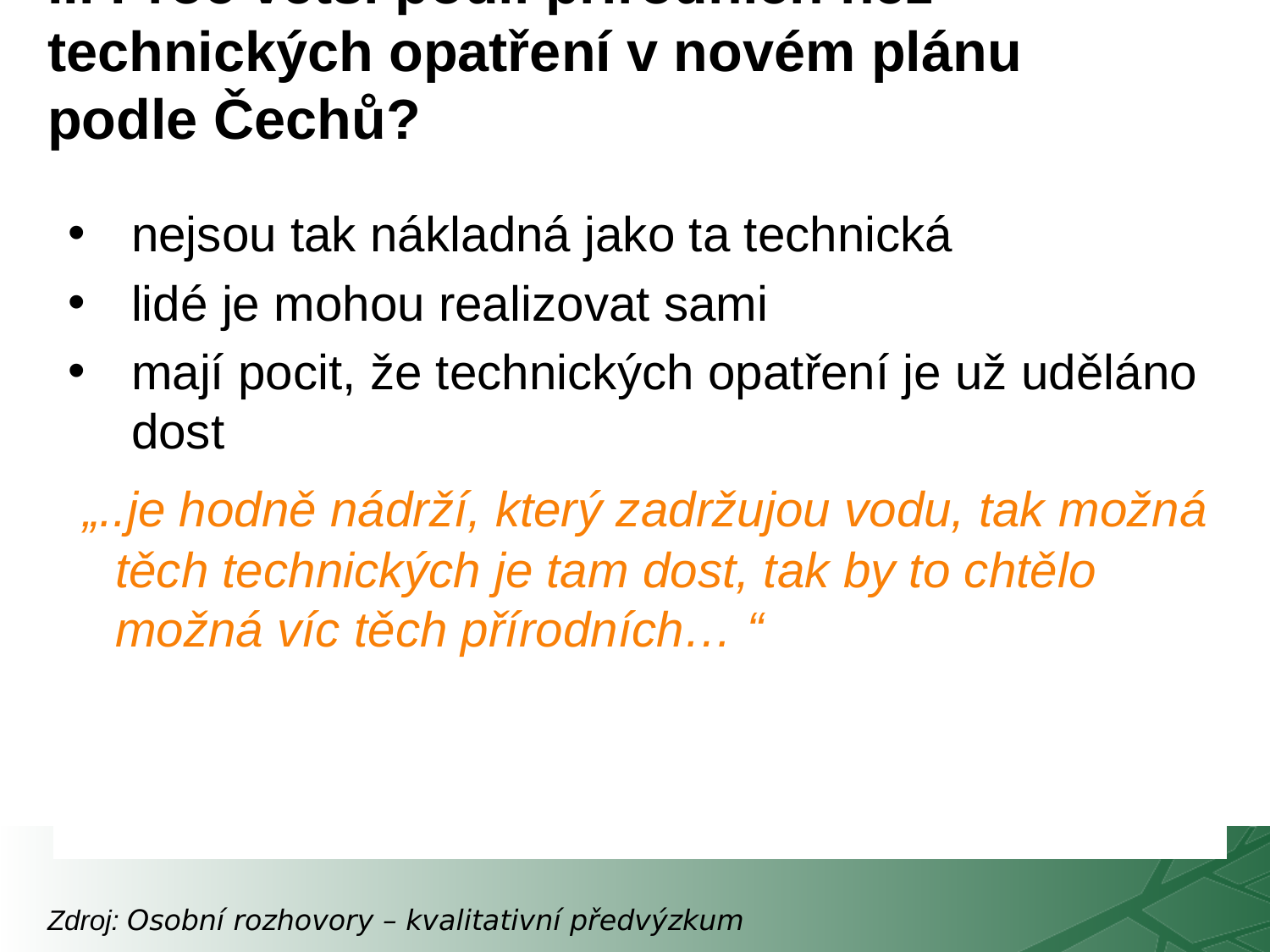

# II. Proč větší podíl přírodních než technických opatření v novém plánu podle Čechů?
nejsou tak nákladná jako ta technická
lidé je mohou realizovat sami
mají pocit, že technických opatření je už uděláno dost
 „..je hodně nádrží, který zadržujou vodu, tak možná těch technických je tam dost, tak by to chtělo možná víc těch přírodních… “

Zdroj: Osobní rozhovory – kvalitativní předvýzkum